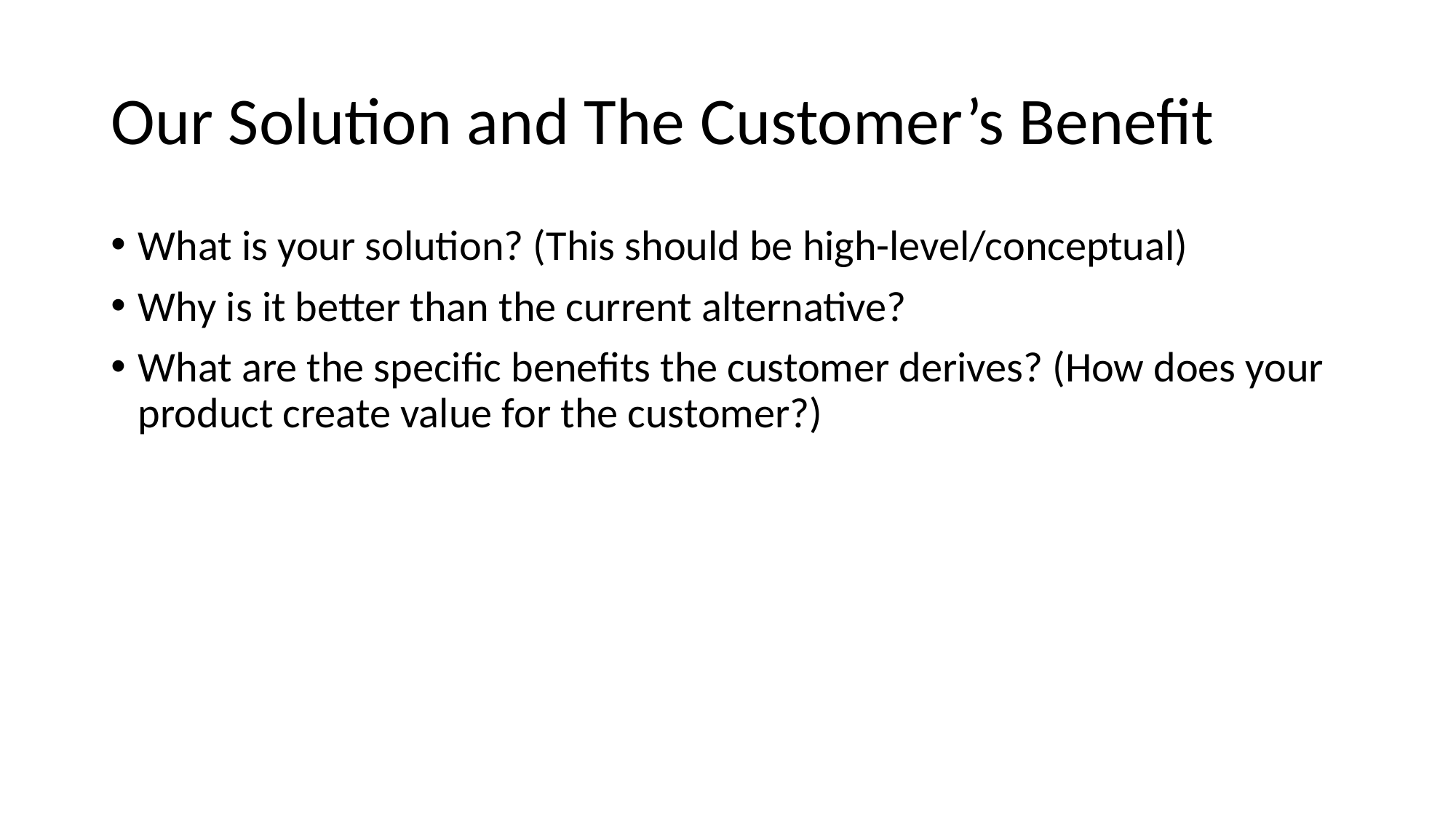

# Our Solution and The Customer’s Benefit
What is your solution? (This should be high-level/conceptual)
Why is it better than the current alternative?
What are the specific benefits the customer derives? (How does your product create value for the customer?)